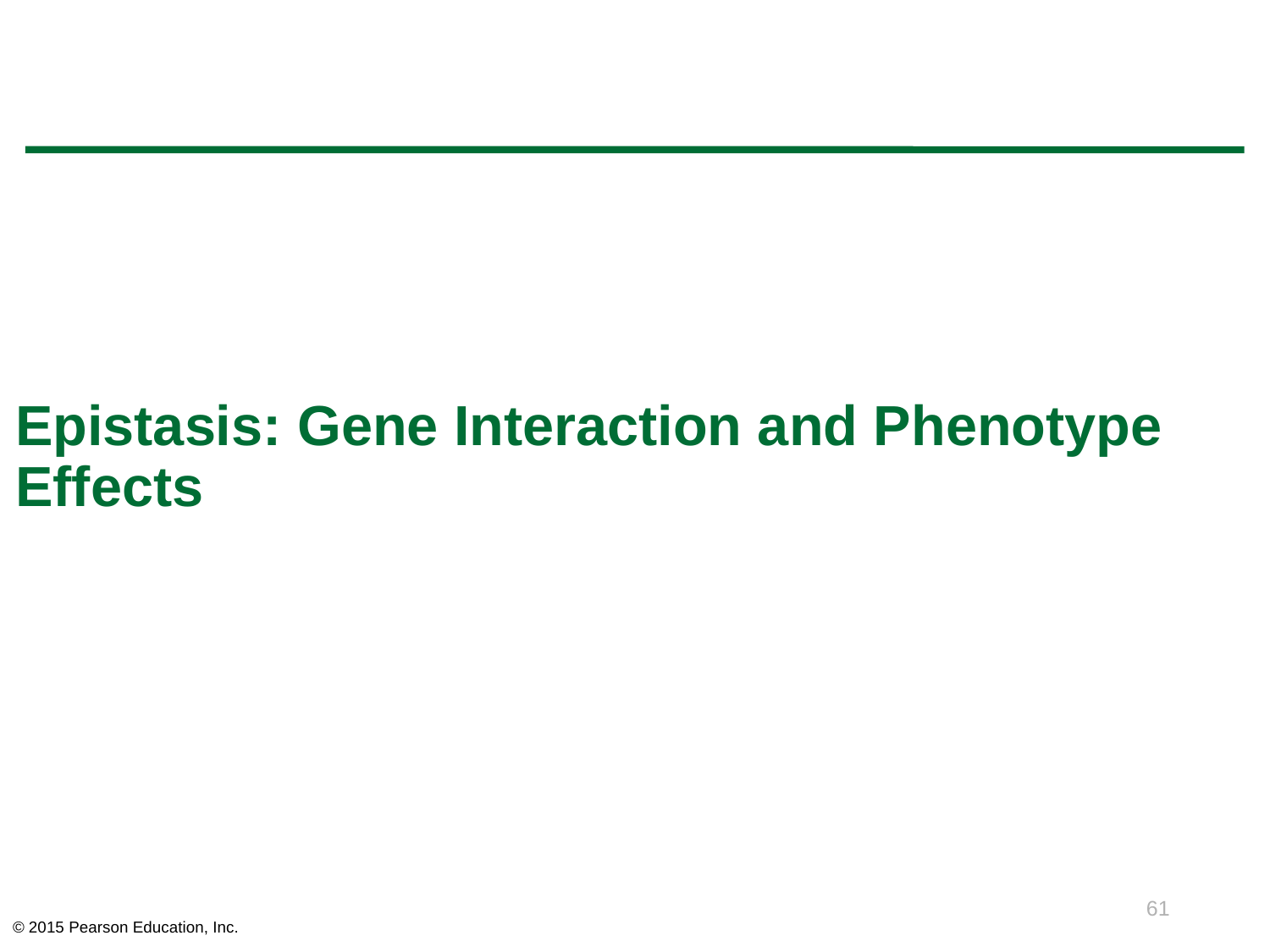

# Epistasis: Gene Interaction and Phenotype Effects
61
© 2015 Pearson Education, Inc.